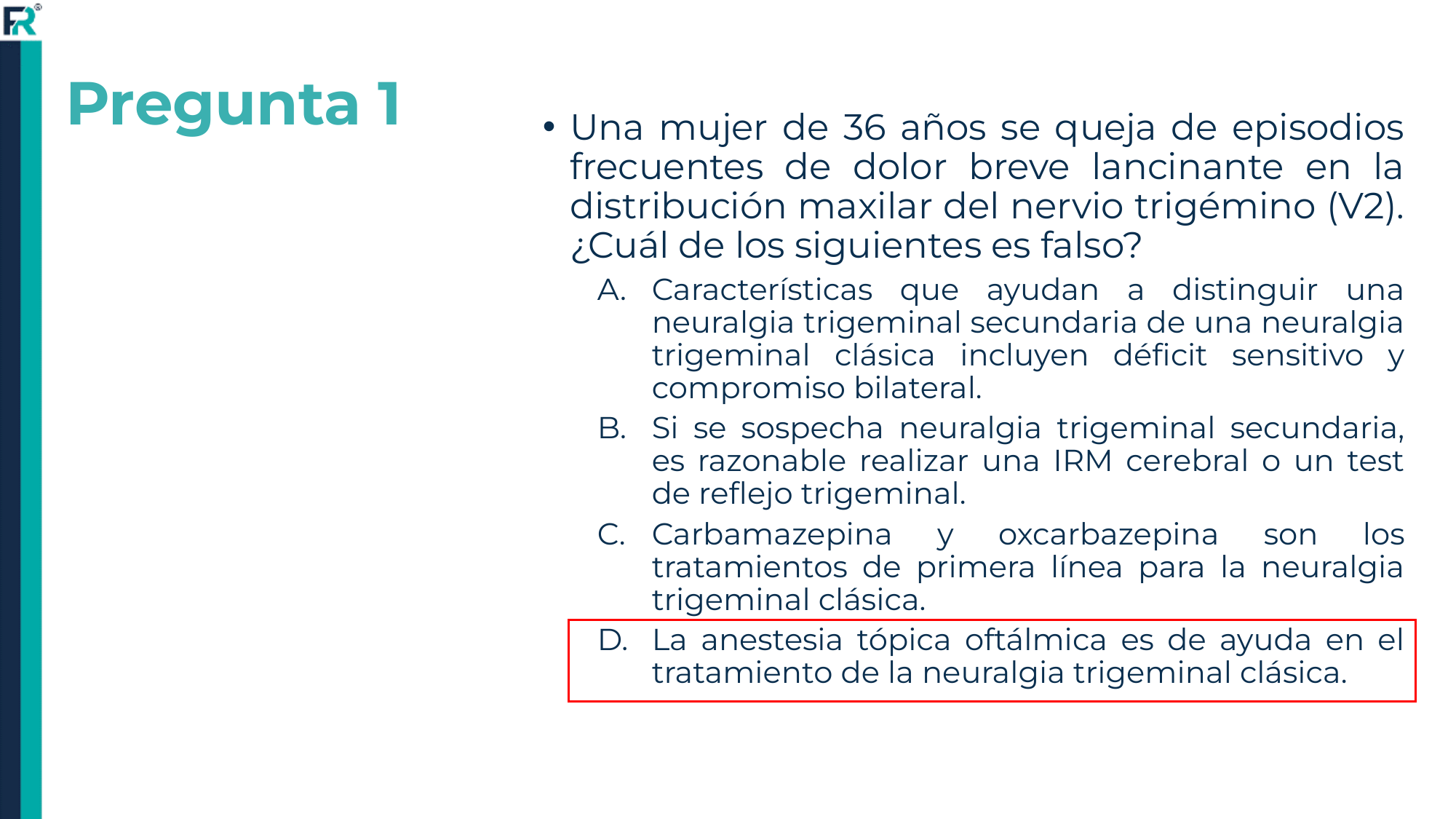

# Pregunta 1
Una mujer de 36 años se queja de episodios frecuentes de dolor breve lancinante en la distribución maxilar del nervio trigémino (V2). ¿Cuál de los siguientes es falso?
Características que ayudan a distinguir una neuralgia trigeminal secundaria de una neuralgia trigeminal clásica incluyen déficit sensitivo y compromiso bilateral.
Si se sospecha neuralgia trigeminal secundaria, es razonable realizar una IRM cerebral o un test de reflejo trigeminal.
Carbamazepina y oxcarbazepina son los tratamientos de primera línea para la neuralgia trigeminal clásica.
La anestesia tópica oftálmica es de ayuda en el tratamiento de la neuralgia trigeminal clásica.